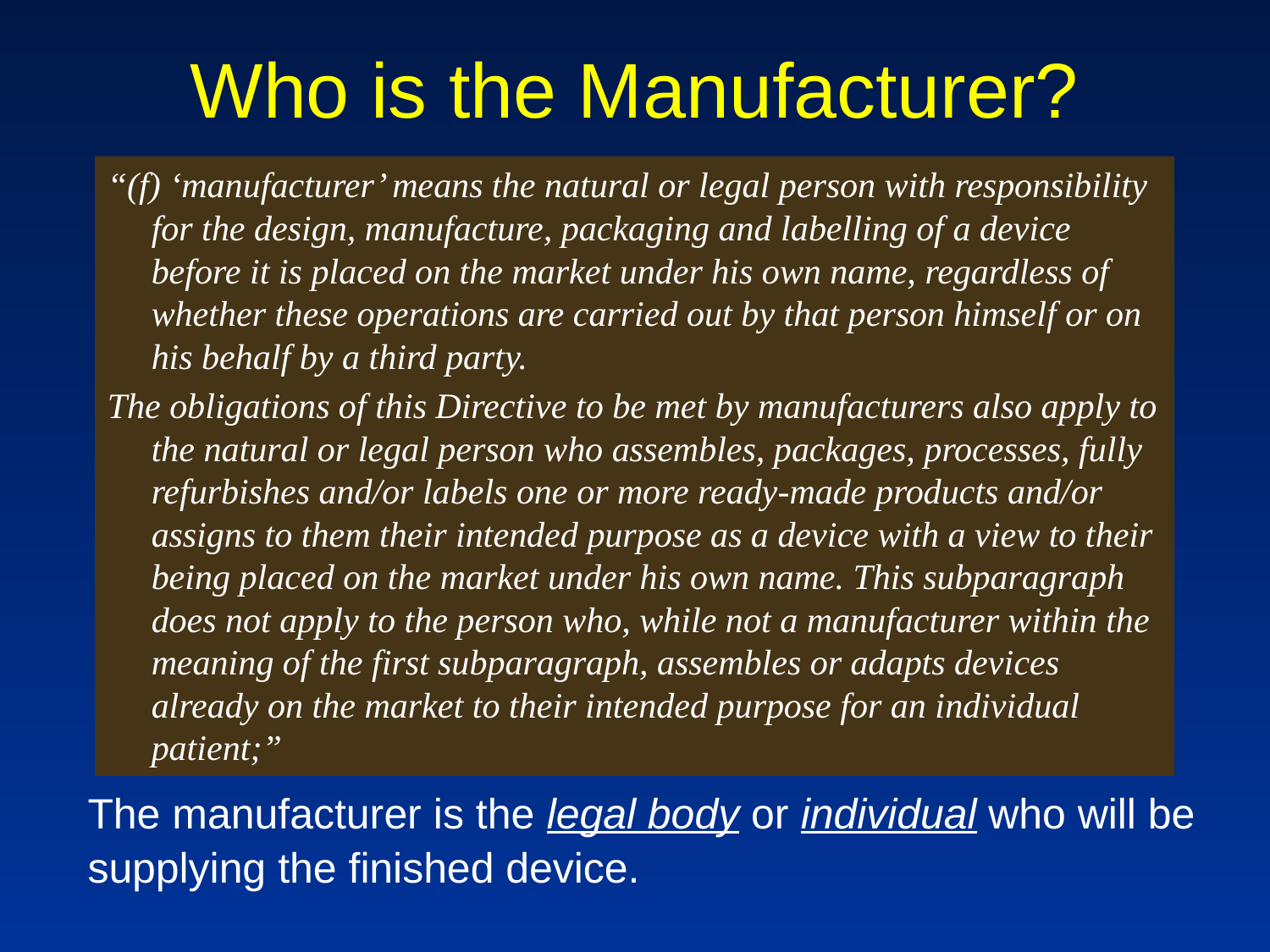

# Who is the Manufacturer?
“(f) ‘manufacturer’ means the natural or legal person with responsibility for the design, manufacture, packaging and labelling of a device before it is placed on the market under his own name, regardless of whether these operations are carried out by that person himself or on his behalf by a third party.
The obligations of this Directive to be met by manufacturers also apply to the natural or legal person who assembles, packages, processes, fully refurbishes and/or labels one or more ready-made products and/or assigns to them their intended purpose as a device with a view to their being placed on the market under his own name. This subparagraph does not apply to the person who, while not a manufacturer within the meaning of the first subparagraph, assembles or adapts devices already on the market to their intended purpose for an individual patient;”
The manufacturer is the legal body or individual who will be
supplying the finished device.